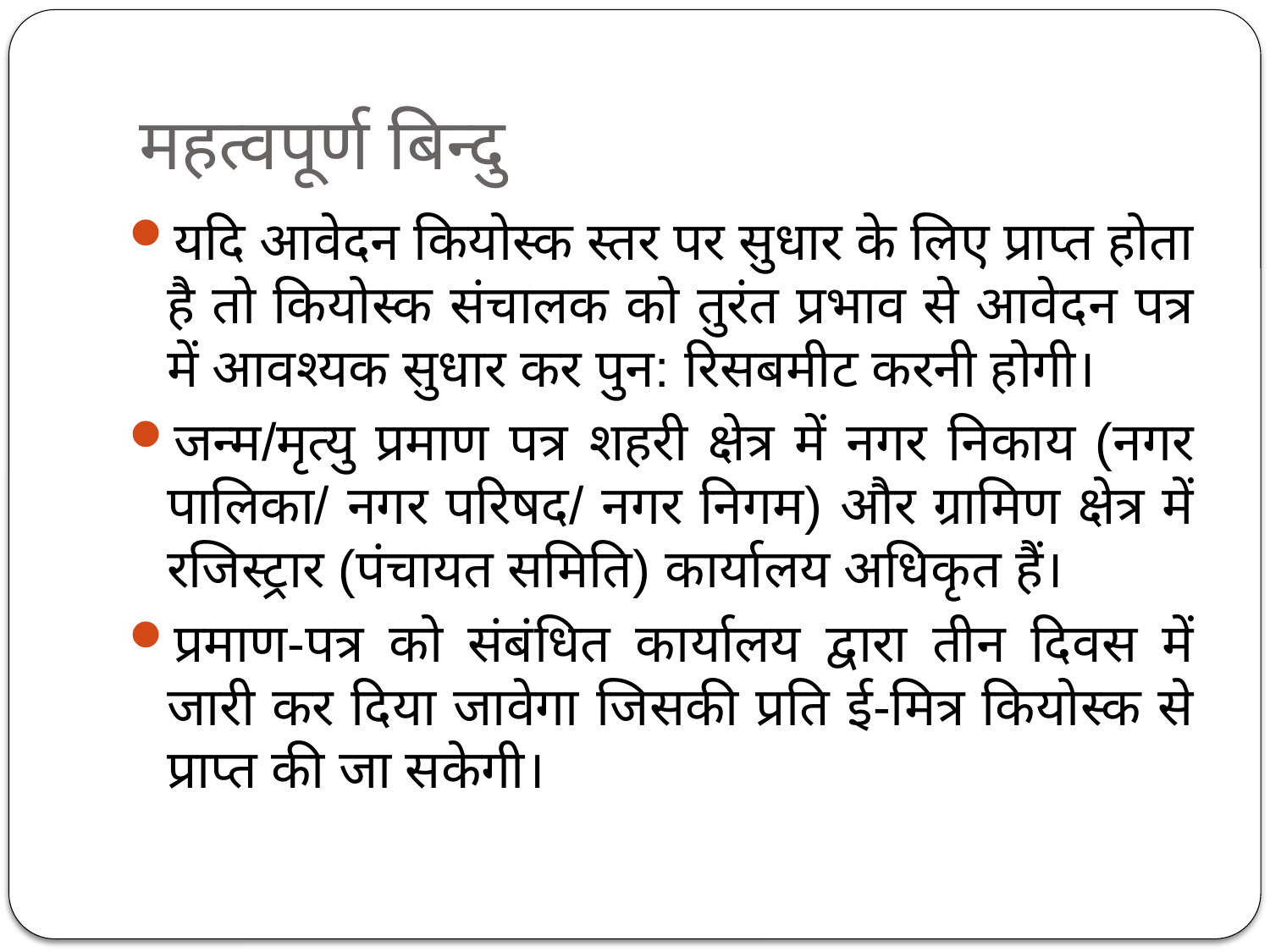

# महत्‍वपूर्ण बिन्‍दु
यदि आवेदन कियोस्‍क स्‍तर पर सुधार के लिए प्राप्‍त होता है तो कियोस्‍क संचालक को तुरंत प्रभाव से आवेदन पत्र में आवश्‍यक सुधार कर पुन: रिसबमीट करनी होगी।
जन्‍म/मृत्‍यु प्रमाण पत्र शहरी क्षेत्र में नगर निकाय (नगर पालिका/ नगर परिषद/ नगर निगम) और ग्रामिण क्षेत्र में रजिस्‍ट्रार (पंचायत समिति) कार्यालय अधिकृत हैं।
प्रमाण-पत्र को संबंधित कार्यालय द्वारा तीन दिवस में जारी कर दिया जावेगा जिसकी प्रति ई-मित्र कियोस्‍क से प्राप्‍त की जा सकेगी।